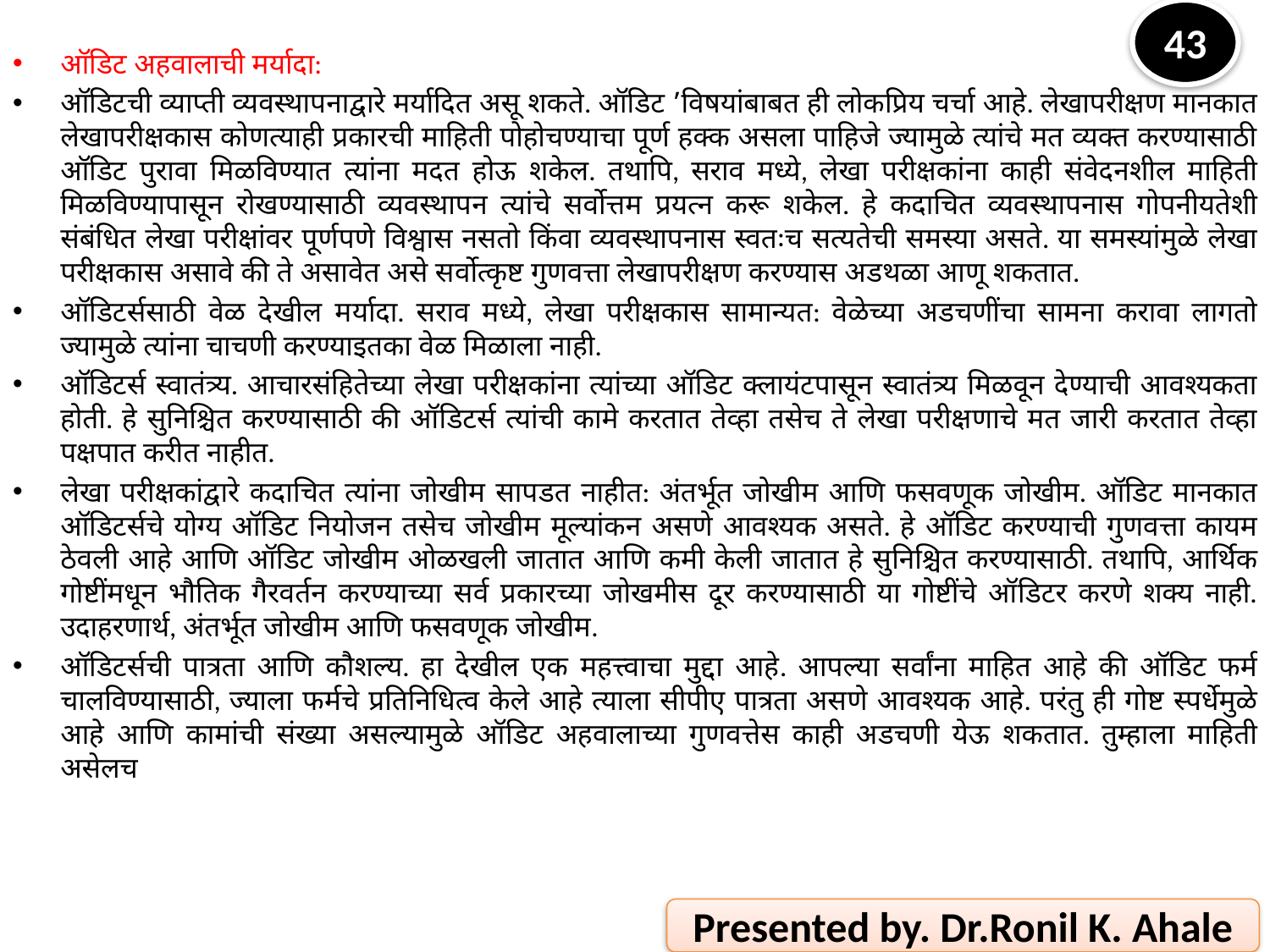

ऑडिट अहवालाची मर्यादा:
ऑडिटची व्याप्ती व्यवस्थापनाद्वारे मर्यादित असू शकते. ऑडिट ’विषयांबाबत ही लोकप्रिय चर्चा आहे. लेखापरीक्षण मानकात लेखापरीक्षकास कोणत्याही प्रकारची माहिती पोहोचण्याचा पूर्ण हक्क असला पाहिजे ज्यामुळे त्यांचे मत व्यक्त करण्यासाठी ऑडिट पुरावा मिळविण्यात त्यांना मदत होऊ शकेल. तथापि, सराव मध्ये, लेखा परीक्षकांना काही संवेदनशील माहिती मिळविण्यापासून रोखण्यासाठी व्यवस्थापन त्यांचे सर्वोत्तम प्रयत्न करू शकेल. हे कदाचित व्यवस्थापनास गोपनीयतेशी संबंधित लेखा परीक्षांवर पूर्णपणे विश्वास नसतो किंवा व्यवस्थापनास स्वतःच सत्यतेची समस्या असते. या समस्यांमुळे लेखा परीक्षकास असावे की ते असावेत असे सर्वोत्कृष्ट गुणवत्ता लेखापरीक्षण करण्यास अडथळा आणू शकतात.
ऑडिटर्ससाठी वेळ देखील मर्यादा. सराव मध्ये, लेखा परीक्षकास सामान्यत: वेळेच्या अडचणींचा सामना करावा लागतो ज्यामुळे त्यांना चाचणी करण्याइतका वेळ मिळाला नाही.
ऑडिटर्स स्वातंत्र्य. आचारसंहितेच्या लेखा परीक्षकांना त्यांच्या ऑडिट क्लायंटपासून स्वातंत्र्य मिळवून देण्याची आवश्यकता होती. हे सुनिश्चित करण्यासाठी की ऑडिटर्स त्यांची कामे करतात तेव्हा तसेच ते लेखा परीक्षणाचे मत जारी करतात तेव्हा पक्षपात करीत नाहीत.
लेखा परीक्षकांद्वारे कदाचित त्यांना जोखीम सापडत नाहीत: अंतर्भूत जोखीम आणि फसवणूक जोखीम. ऑडिट मानकात ऑडिटर्सचे योग्य ऑडिट नियोजन तसेच जोखीम मूल्यांकन असणे आवश्यक असते. हे ऑडिट करण्याची गुणवत्ता कायम ठेवली आहे आणि ऑडिट जोखीम ओळखली जातात आणि कमी केली जातात हे सुनिश्चित करण्यासाठी. तथापि, आर्थिक गोष्टींमधून भौतिक गैरवर्तन करण्याच्या सर्व प्रकारच्या जोखमीस दूर करण्यासाठी या गोष्टींचे ऑडिटर करणे शक्य नाही. उदाहरणार्थ, अंतर्भूत जोखीम आणि फसवणूक जोखीम.
ऑडिटर्सची पात्रता आणि कौशल्य. हा देखील एक महत्त्वाचा मुद्दा आहे. आपल्या सर्वांना माहित आहे की ऑडिट फर्म चालविण्यासाठी, ज्याला फर्मचे प्रतिनिधित्व केले आहे त्याला सीपीए पात्रता असणे आवश्यक आहे. परंतु ही गोष्ट स्पर्धेमुळे आहे आणि कामांची संख्या असल्यामुळे ऑडिट अहवालाच्या गुणवत्तेस काही अडचणी येऊ शकतात. तुम्हाला माहिती असेलच
43
Presented by. Dr.Ronil K. Ahale